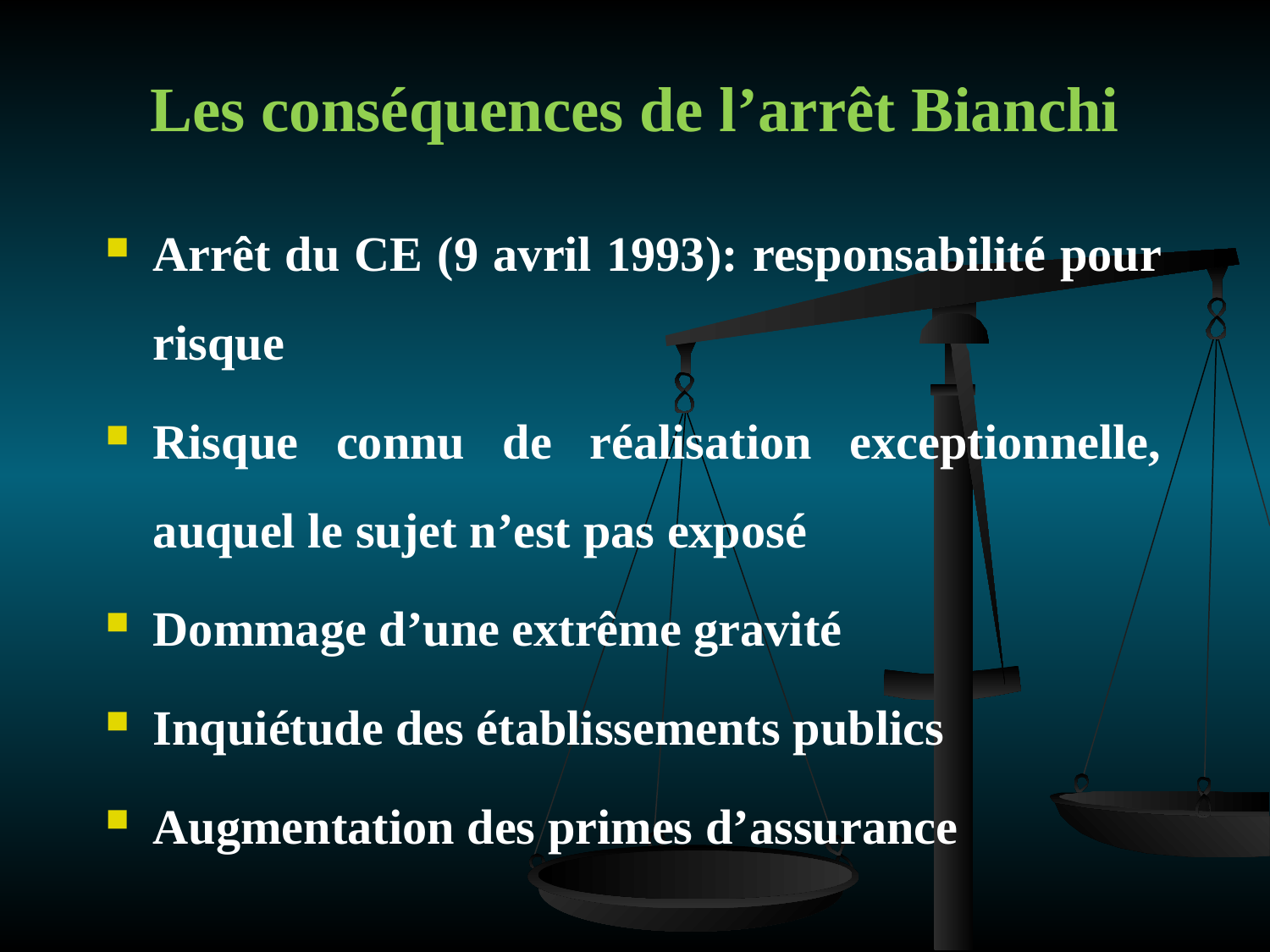

# Les conséquences de l’arrêt Bianchi
Arrêt du CE (9 avril 1993): responsabilité pour risque
Risque connu de réalisation exceptionnelle, auquel le sujet n’est pas exposé
Dommage d’une extrême gravité
Inquiétude des établissements publics
Augmentation des primes d’assurance